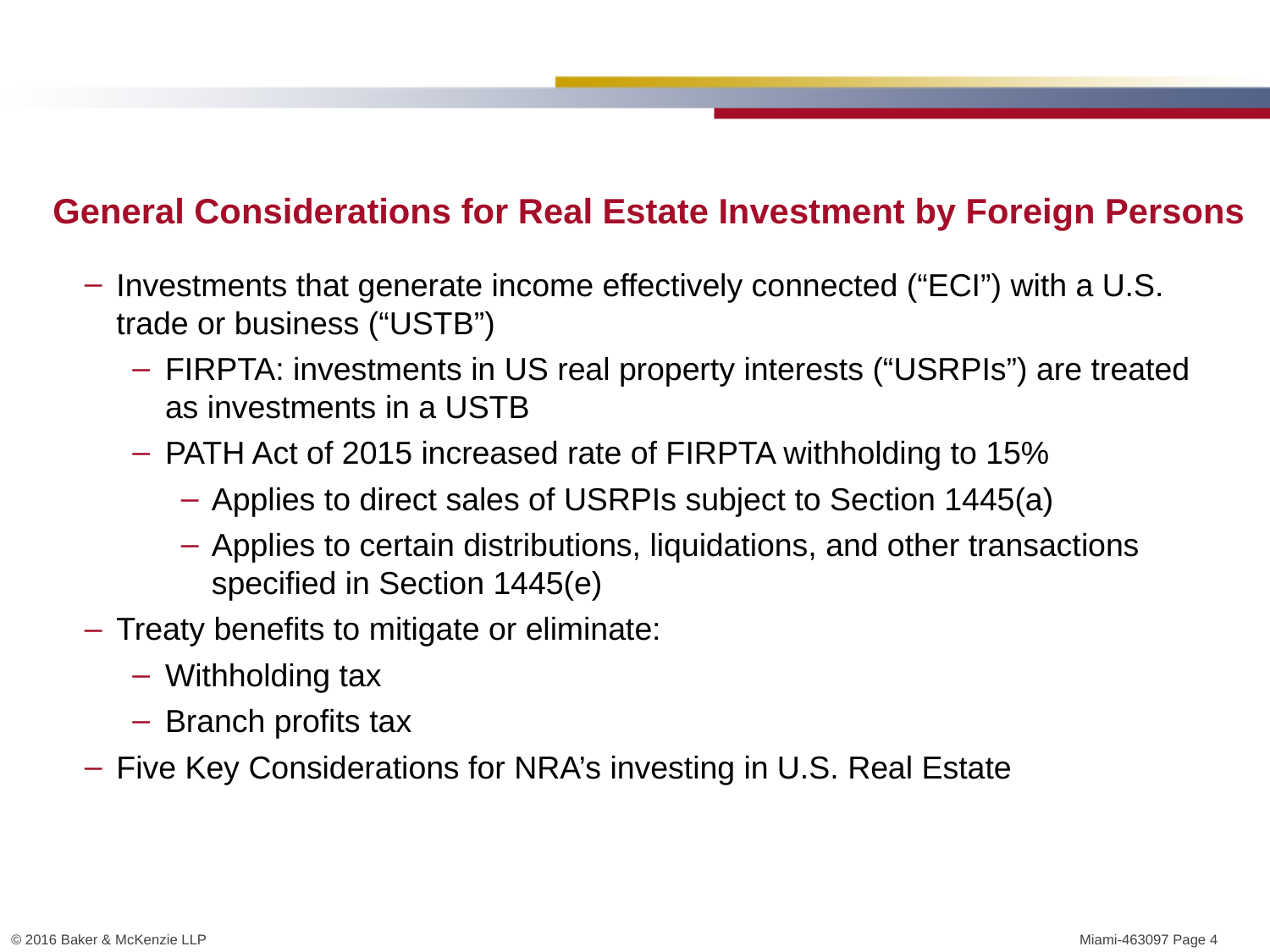

# General Considerations for Real Estate Investment by Foreign Persons
Investments that generate income effectively connected (“ECI”) with a U.S. trade or business (“USTB”)
FIRPTA: investments in US real property interests (“USRPIs”) are treated as investments in a USTB
PATH Act of 2015 increased rate of FIRPTA withholding to 15%
Applies to direct sales of USRPIs subject to Section 1445(a)
Applies to certain distributions, liquidations, and other transactions specified in Section 1445(e)
Treaty benefits to mitigate or eliminate:
Withholding tax
Branch profits tax
Five Key Considerations for NRA’s investing in U.S. Real Estate